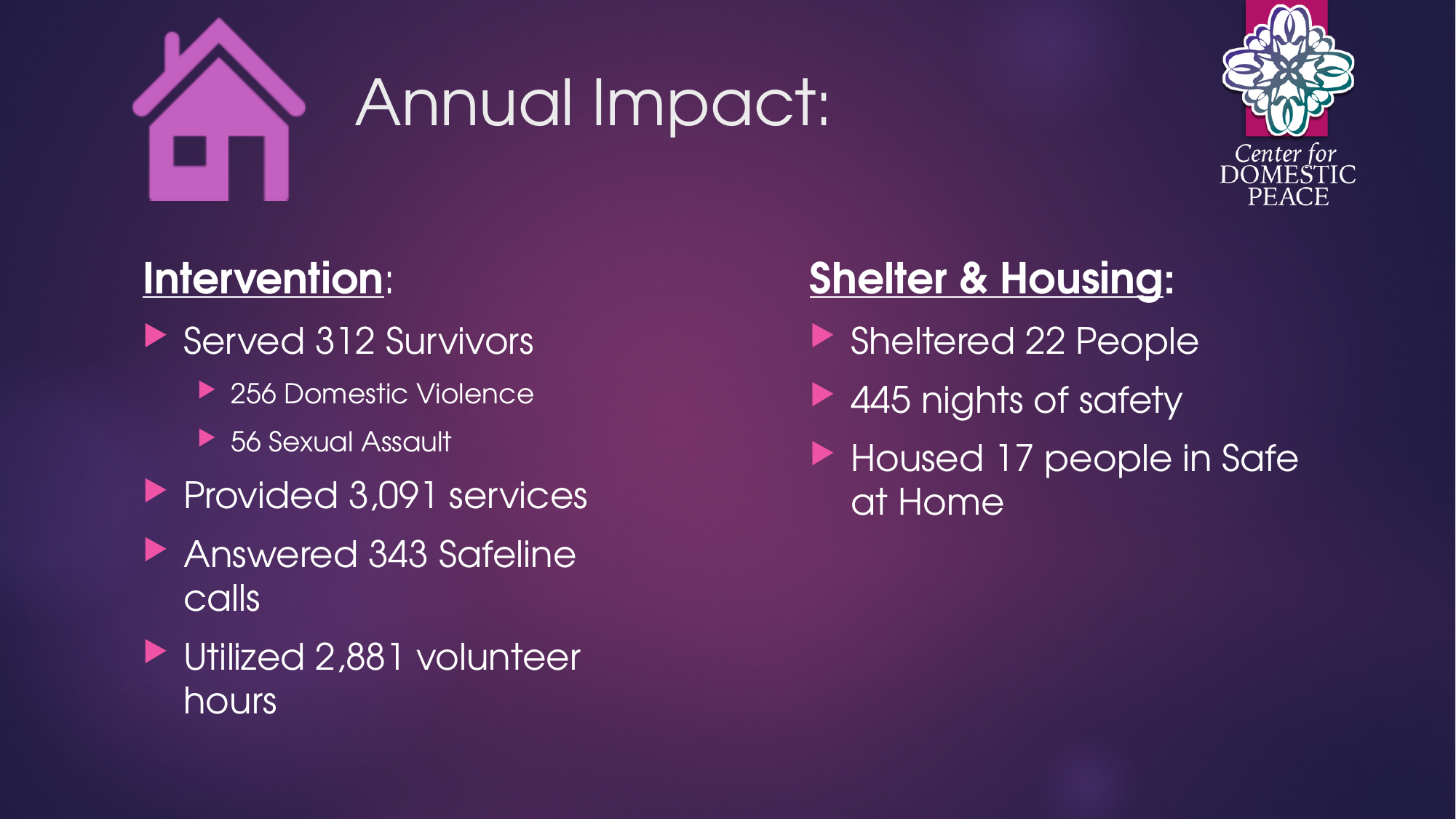

# Annual Impact:
Intervention:
Served 312 Survivors
256 Domestic Violence
56 Sexual Assault
Provided 3,091 services
Answered 343 Safeline calls
Utilized 2,881 volunteer hours

Shelter & Housing:
Sheltered 22 People
445 nights of safety
Housed 17 people in Safe at Home